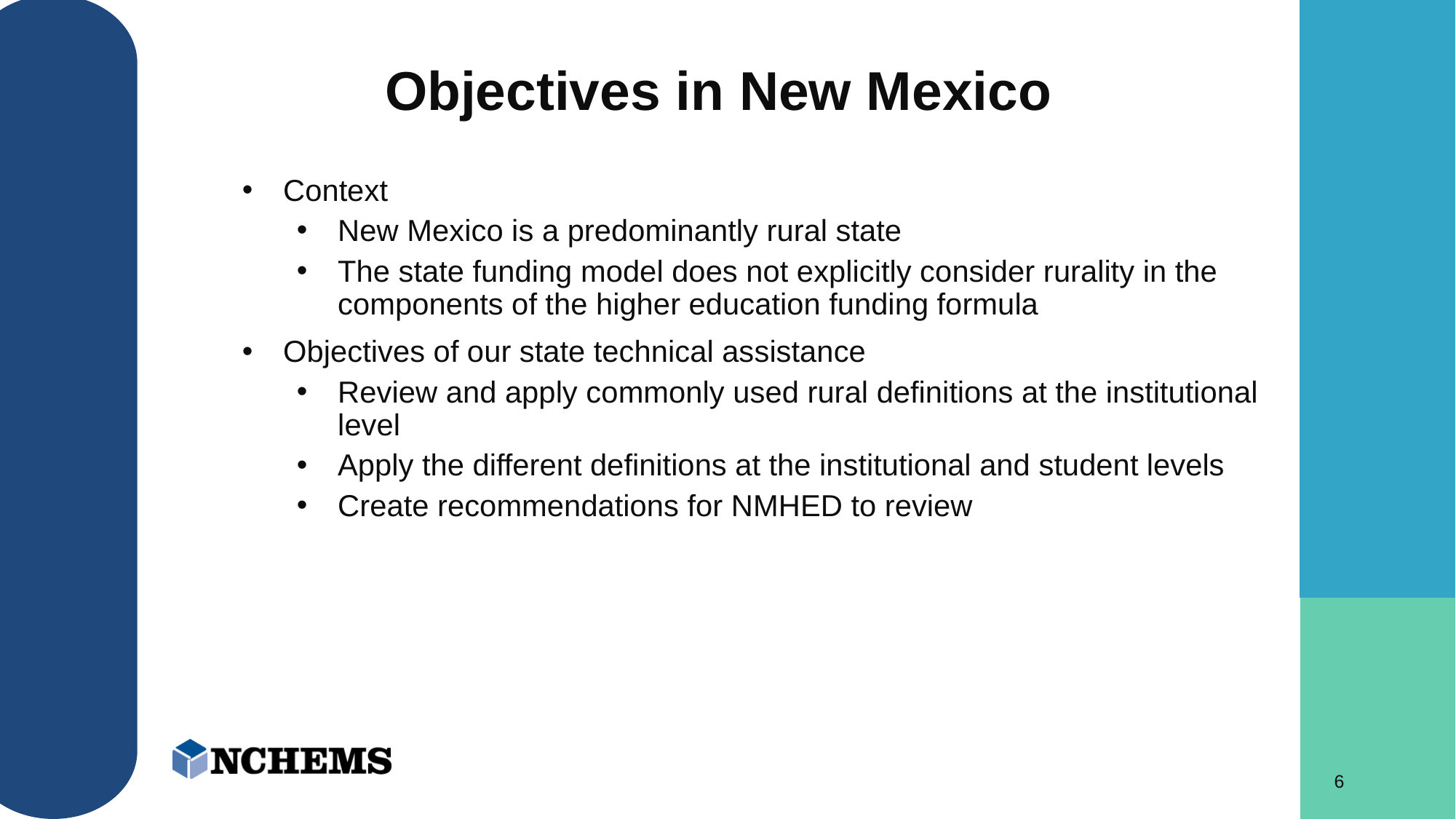

# Objectives in New Mexico
Context
New Mexico is a predominantly rural state
The state funding model does not explicitly consider rurality in the components of the higher education funding formula
Objectives of our state technical assistance
Review and apply commonly used rural definitions at the institutional level
Apply the different definitions at the institutional and student levels
Create recommendations for NMHED to review
6